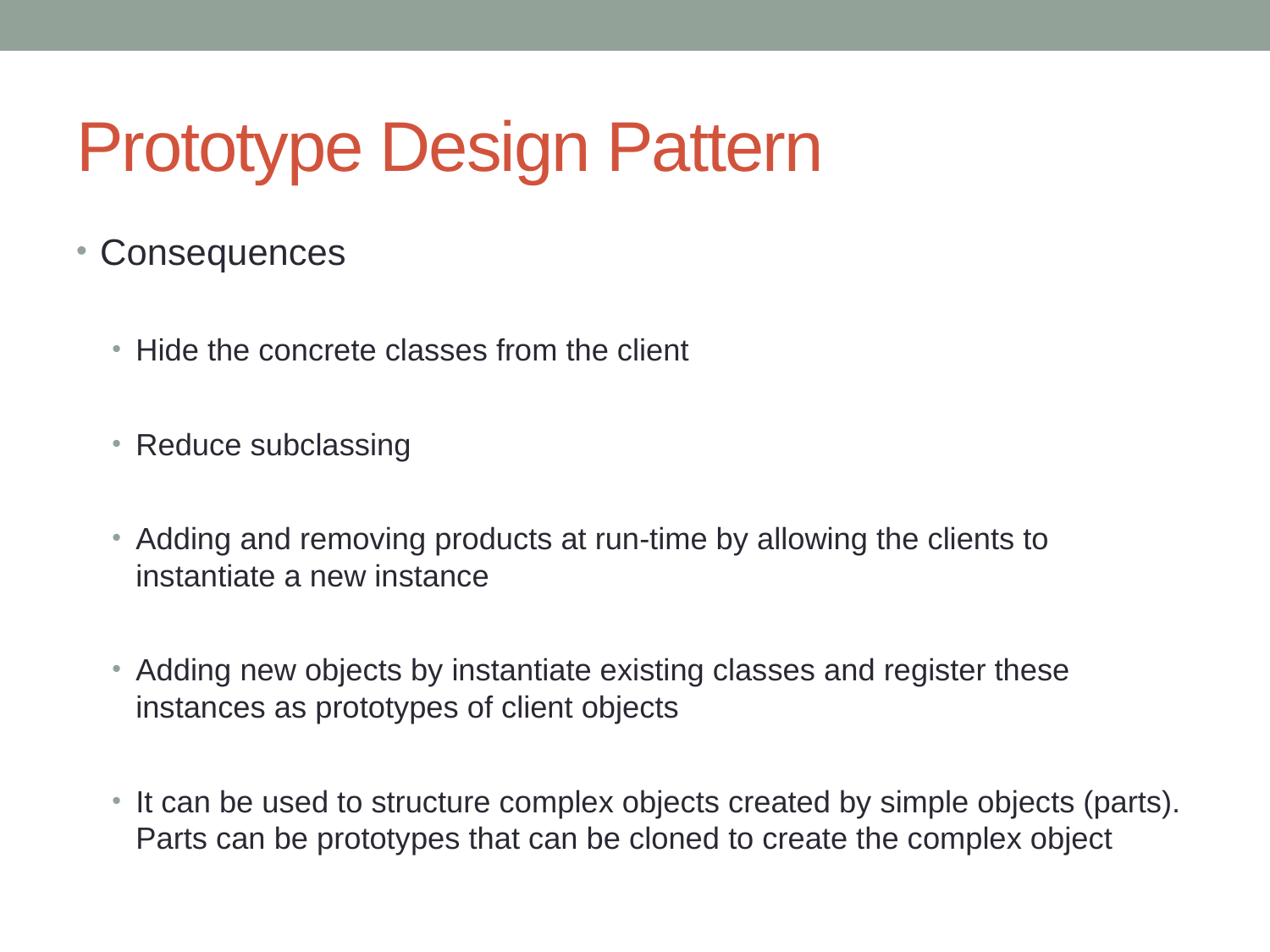

# Prototype Design Pattern
Consequences

Hide the concrete classes from the client

Reduce subclassing

Adding and removing products at run-time by allowing the clients to instantiate a new instance

Adding new objects by instantiate existing classes and register these instances as prototypes of client objects

It can be used to structure complex objects created by simple objects (parts). Parts can be prototypes that can be cloned to create the complex object